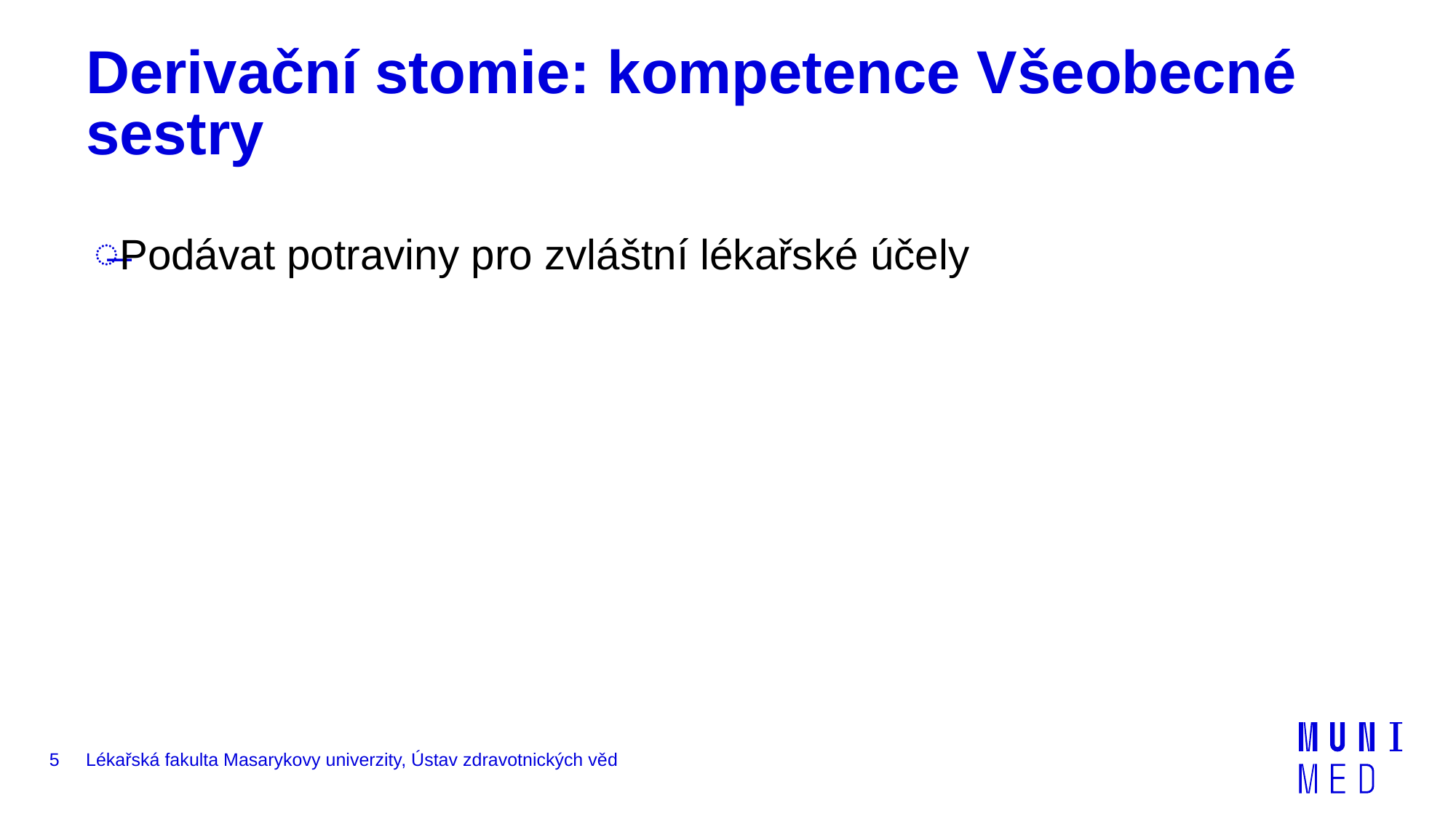

# Derivační stomie: kompetence Všeobecné sestry
Podávat potraviny pro zvláštní lékařské účely
5
Lékařská fakulta Masarykovy univerzity, Ústav zdravotnických věd